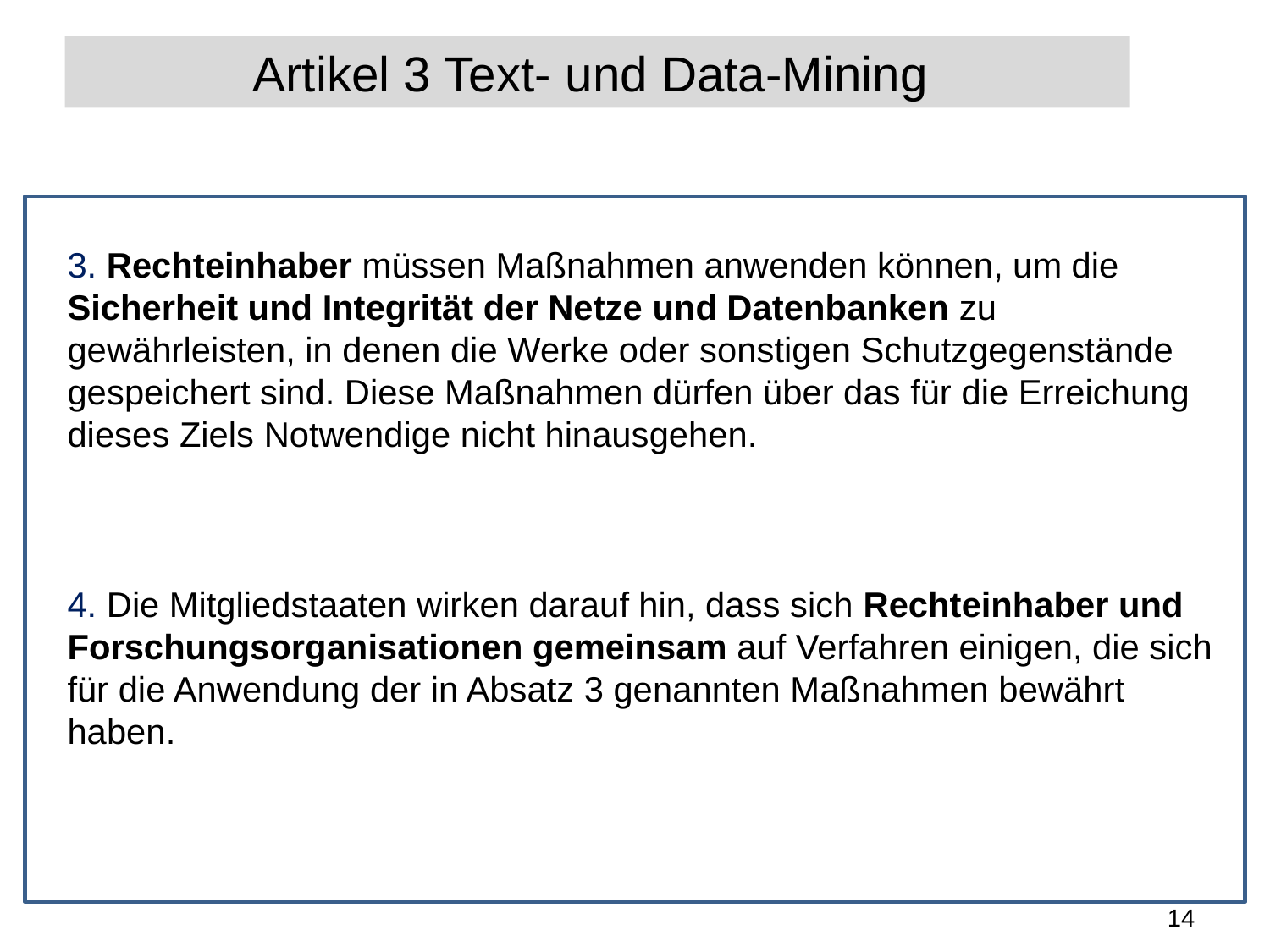

Artikel 3 Text- und Data-Mining

3. Rechteinhaber müssen Maßnahmen anwenden können, um die Sicherheit und Integrität der Netze und Datenbanken zu gewährleisten, in denen die Werke oder sonstigen Schutzgegenstände gespeichert sind. Diese Maßnahmen dürfen über das für die Erreichung dieses Ziels Notwendige nicht hinausgehen.
4. Die Mitgliedstaaten wirken darauf hin, dass sich Rechteinhaber und Forschungsorganisationen gemeinsam auf Verfahren einigen, die sich für die Anwendung der in Absatz 3 genannten Maßnahmen bewährt haben.